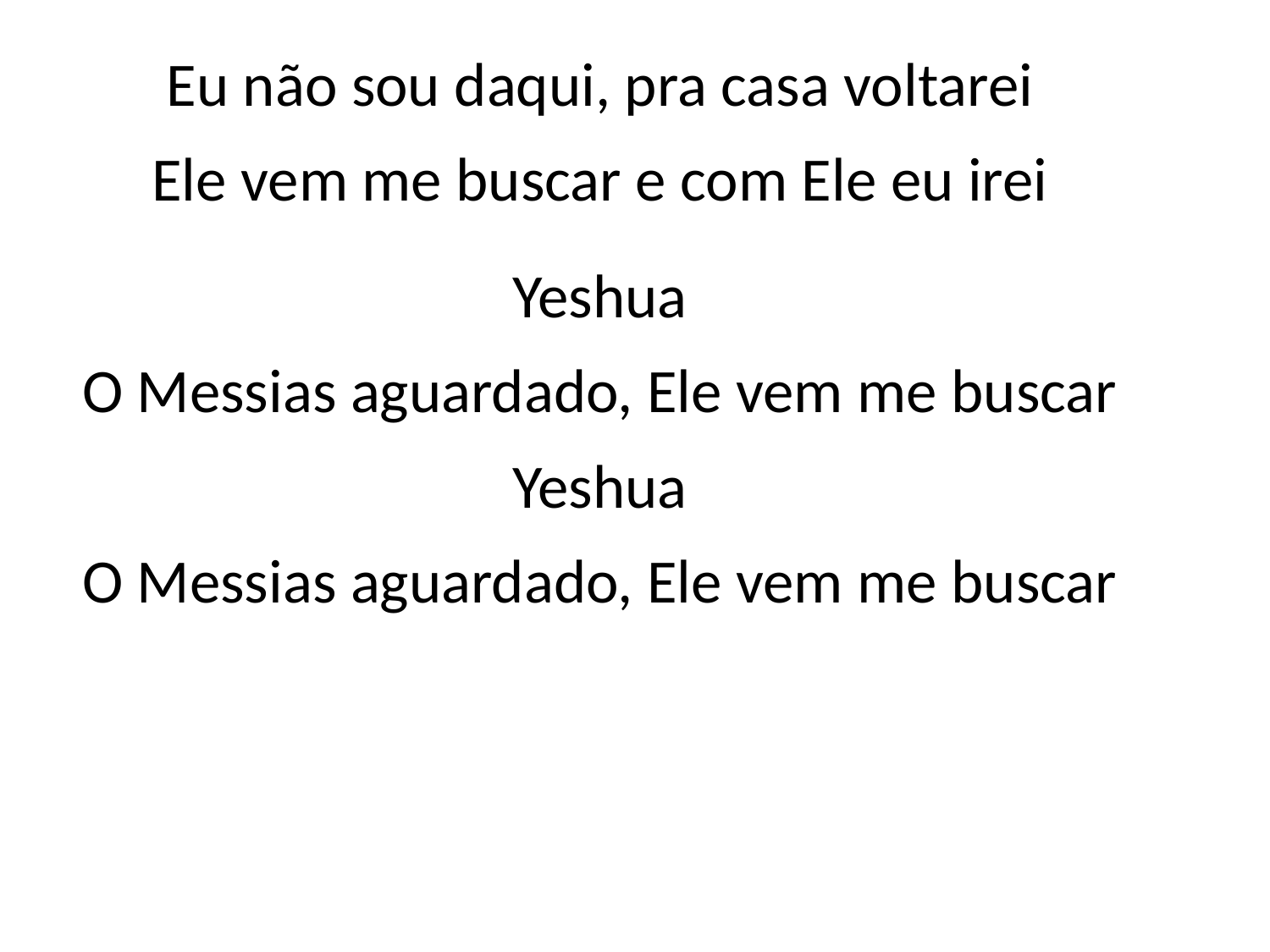

Eu não sou daqui, pra casa voltarei

Ele vem me buscar e com Ele eu irei

Yeshua

O Messias aguardado, Ele vem me buscar

Yeshua

O Messias aguardado, Ele vem me buscar

#